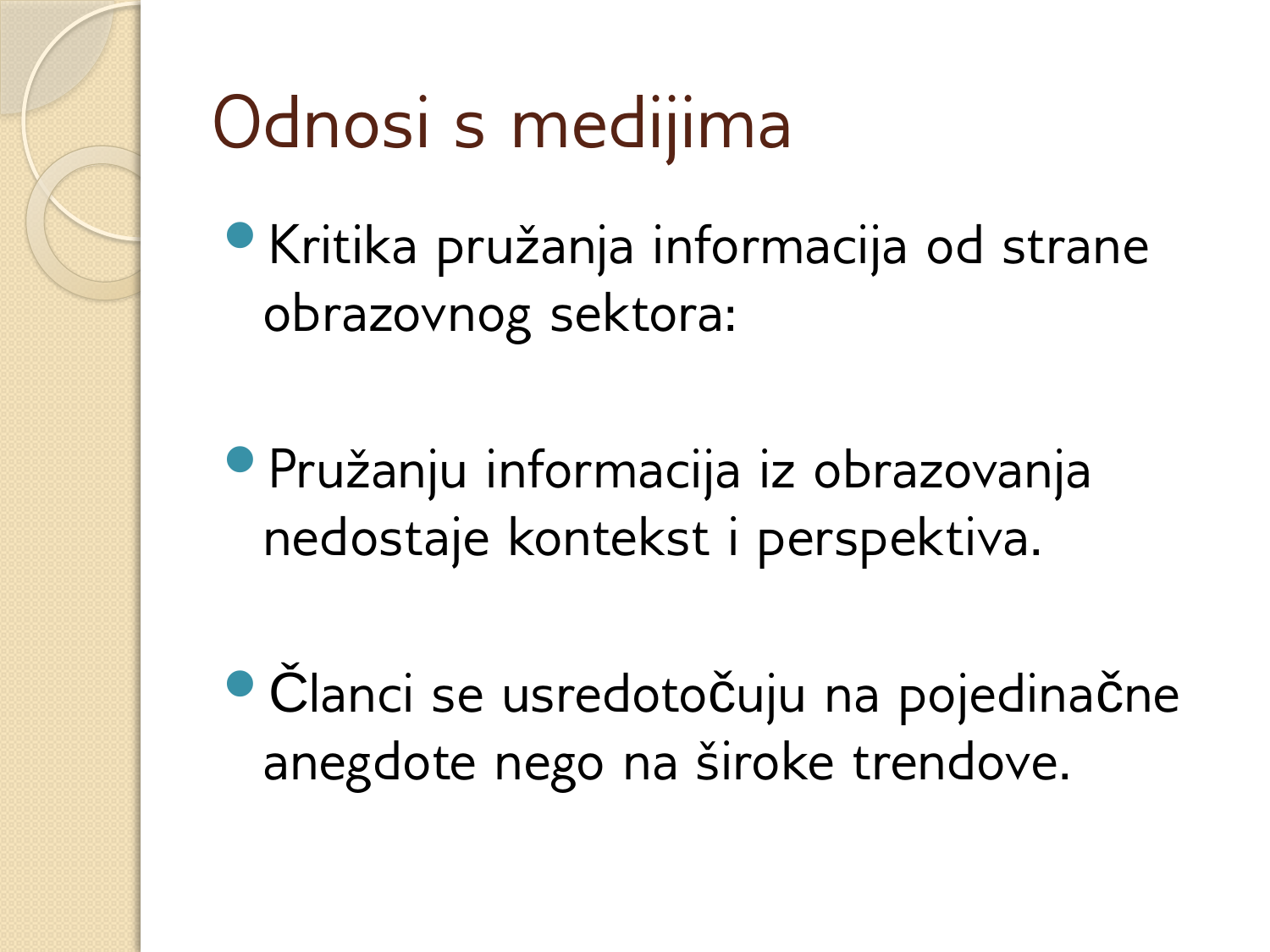

# Odnosi s medijima
Kritika pružanja informacija od strane obrazovnog sektora:

Pružanju informacija iz obrazovanja nedostaje kontekst i perspektiva.

Članci se usredotočuju na pojedinačne anegdote nego na široke trendove.